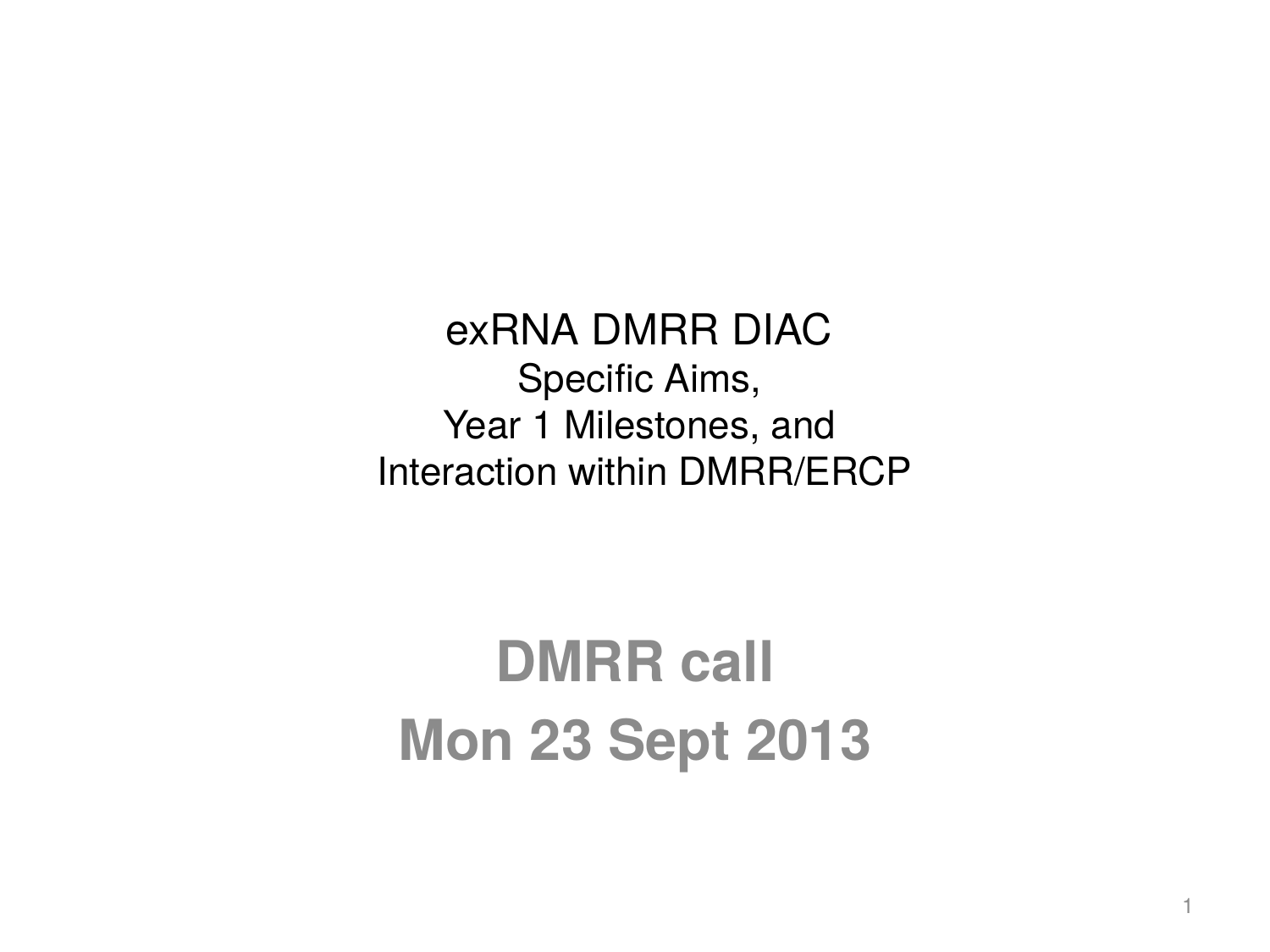

# exRNA DMRR DIAC Specific Aims, Year 1 Milestones, and Interaction within DMRR/ERCP

DMRR call
Mon 23 Sept 2013

1